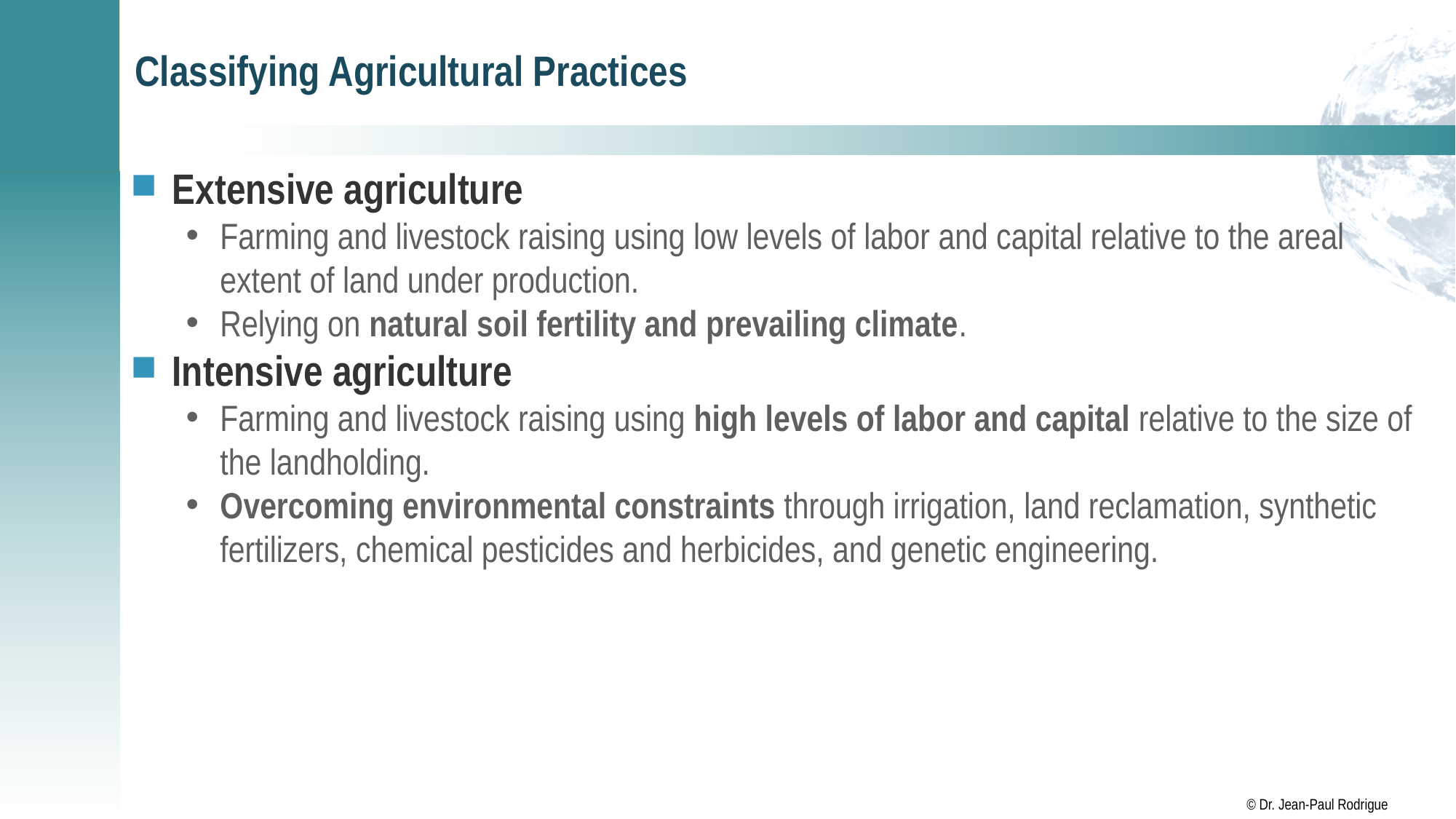

# Classifying Agricultural Practices
Extensive agriculture
Farming and livestock raising using low levels of labor and capital relative to the areal extent of land under production.
Relying on natural soil fertility and prevailing climate.
Intensive agriculture
Farming and livestock raising using high levels of labor and capital relative to the size of the landholding.
Overcoming environmental constraints through irrigation, land reclamation, synthetic fertilizers, chemical pesticides and herbicides, and genetic engineering.